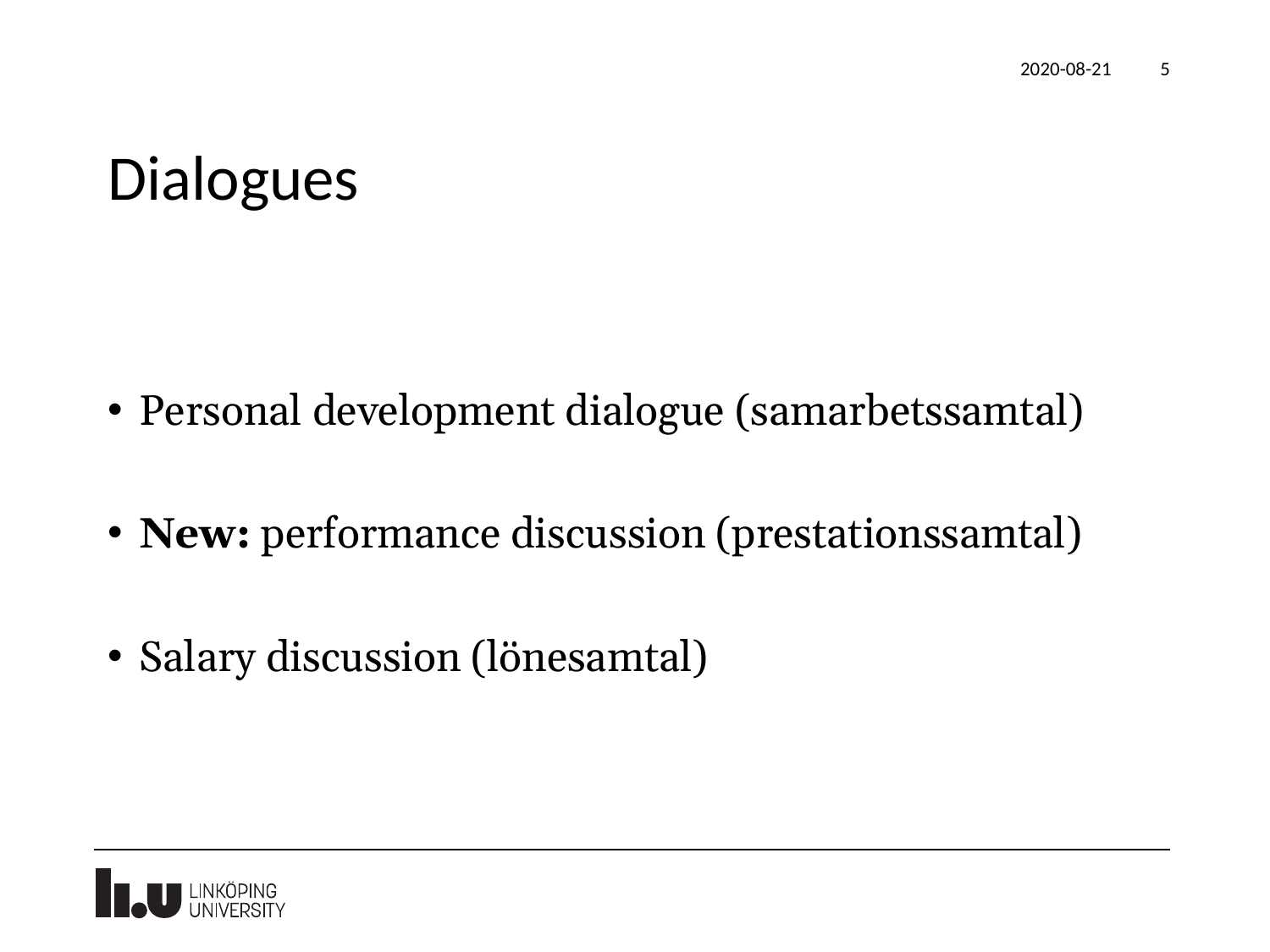

2020-08-21

5
# Dialogues

Personal development dialogue (samarbetssamtal)

New: performance discussion (prestationssamtal)

Salary discussion (lönesamtal)